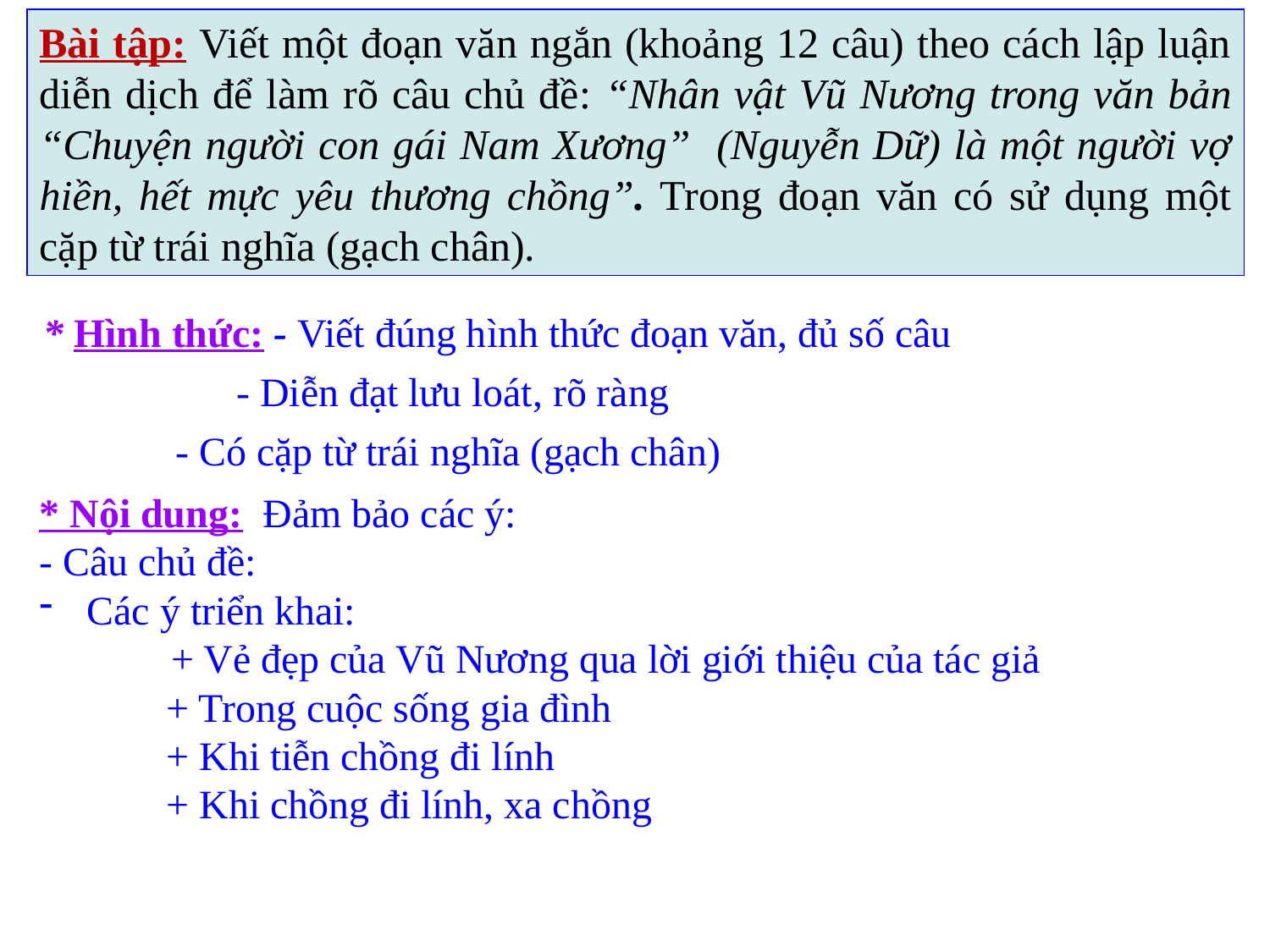

Bài tập: Viết một đoạn văn ngắn (khoảng 12 câu) theo cách lập luận diễn dịch để làm rõ câu chủ đề: “Nhân vật Vũ Nương trong văn bản “Chuyện người con gái Nam Xương”  (Nguyễn Dữ) là một người vợ hiền, hết mực yêu thương chồng”. Trong đoạn văn có sử dụng một cặp từ trái nghĩa (gạch chân).
* Hình thức: - Viết đúng hình thức đoạn văn, đủ số câu
                   - Diễn đạt lưu loát, rõ ràng
             - Có cặp từ trái nghĩa (gạch chân)

* Nội dung:  Đảm bảo các ý:
- Câu chủ đề:
Các ý triển khai:
             + Vẻ đẹp của Vũ Nương qua lời giới thiệu của tác giả
	+ Trong cuộc sống gia đình
	+ Khi tiễn chồng đi lính
	+ Khi chồng đi lính, xa chồng